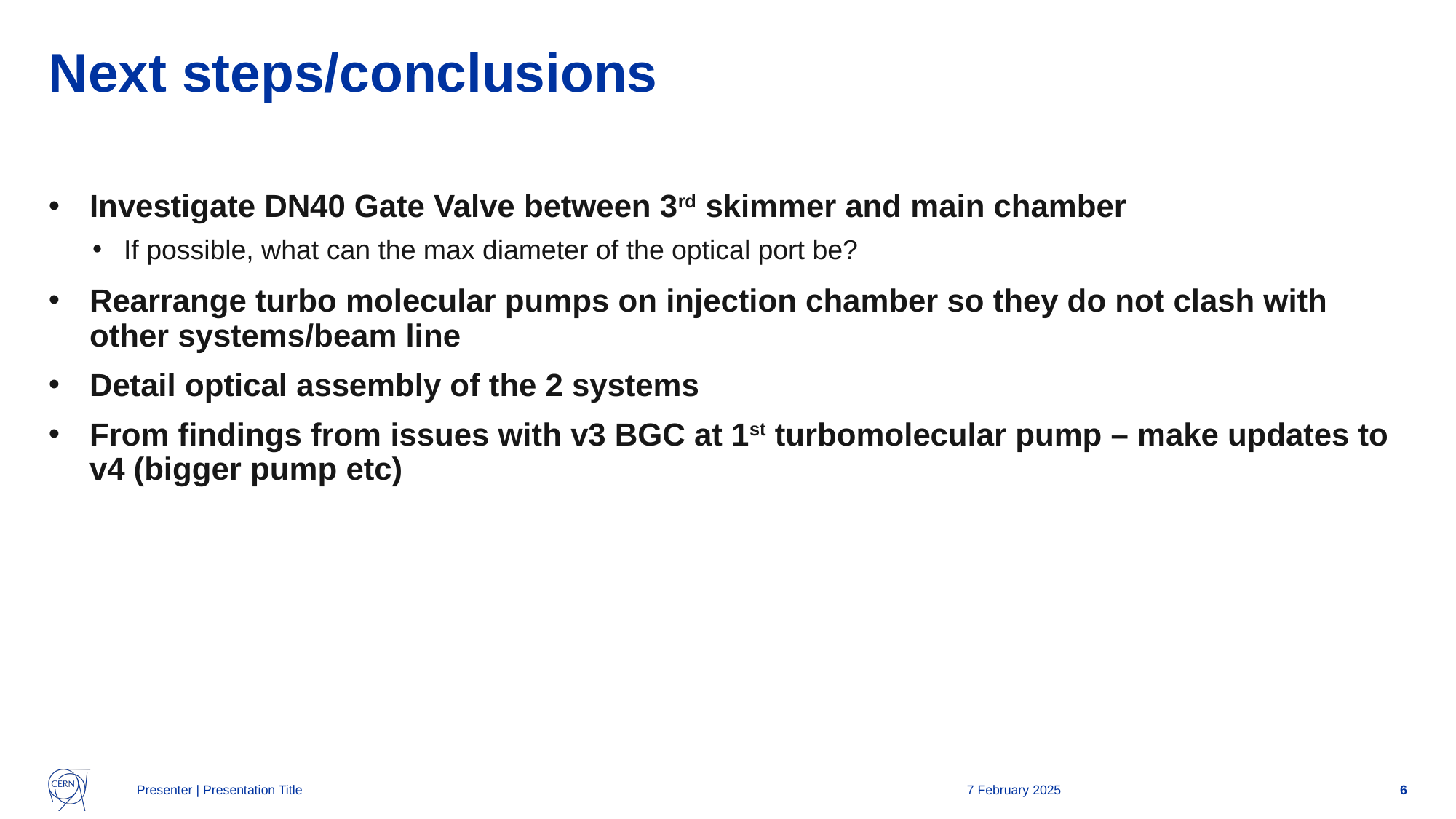

# Next steps/conclusions
Investigate DN40 Gate Valve between 3rd skimmer and main chamber
If possible, what can the max diameter of the optical port be?
Rearrange turbo molecular pumps on injection chamber so they do not clash with other systems/beam line
Detail optical assembly of the 2 systems
From findings from issues with v3 BGC at 1st turbomolecular pump – make updates to v4 (bigger pump etc)

Presenter | Presentation Title
7 February 2025
6